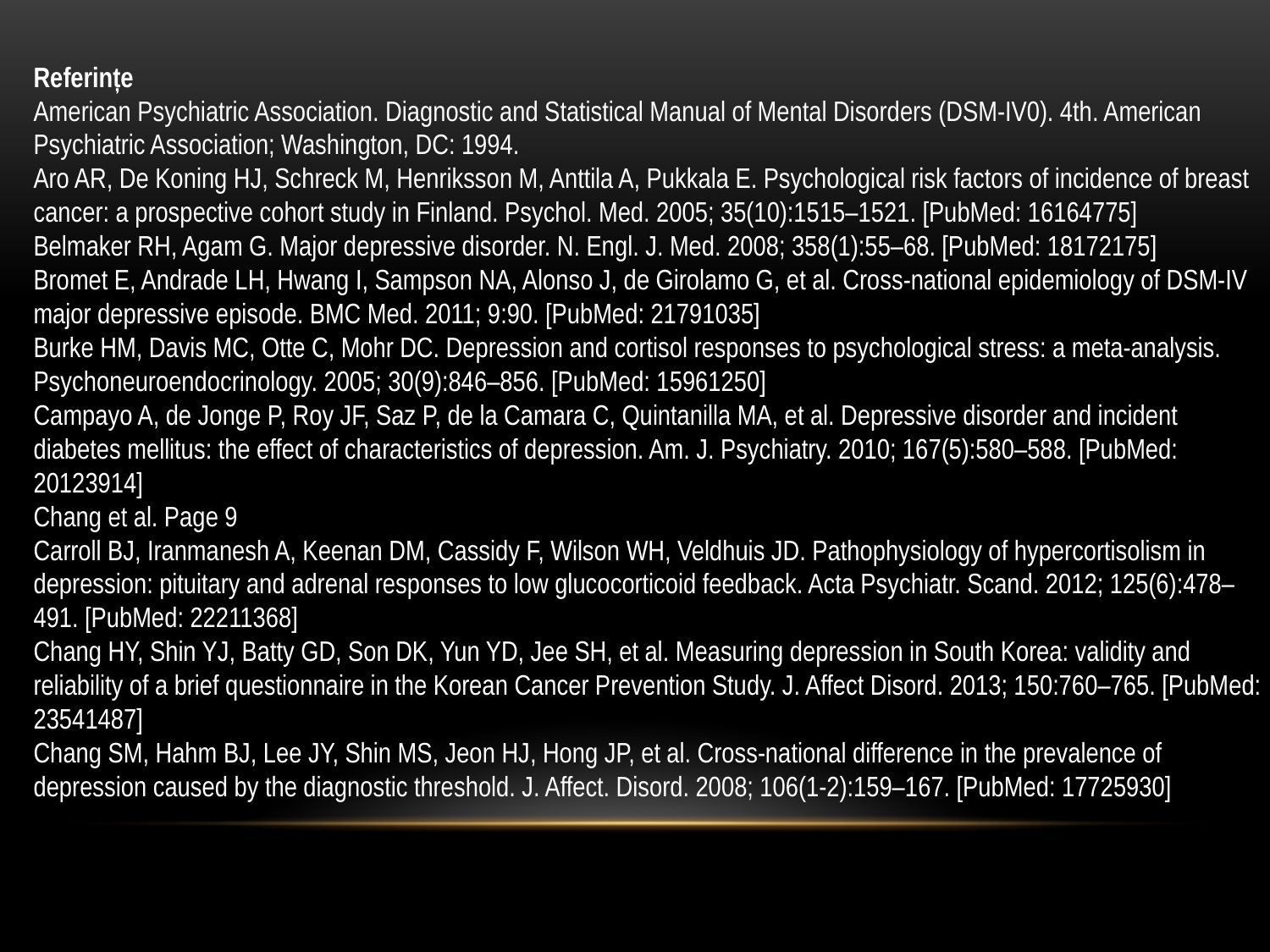

Referințe
American Psychiatric Association. Diagnostic and Statistical Manual of Mental Disorders (DSM-IV0). 4th. American Psychiatric Association; Washington, DC: 1994.
Aro AR, De Koning HJ, Schreck M, Henriksson M, Anttila A, Pukkala E. Psychological risk factors of incidence of breast cancer: a prospective cohort study in Finland. Psychol. Med. 2005; 35(10):1515–1521. [PubMed: 16164775]
Belmaker RH, Agam G. Major depressive disorder. N. Engl. J. Med. 2008; 358(1):55–68. [PubMed: 18172175]
Bromet E, Andrade LH, Hwang I, Sampson NA, Alonso J, de Girolamo G, et al. Cross-national epidemiology of DSM-IV major depressive episode. BMC Med. 2011; 9:90. [PubMed: 21791035]
Burke HM, Davis MC, Otte C, Mohr DC. Depression and cortisol responses to psychological stress: a meta-analysis. Psychoneuroendocrinology. 2005; 30(9):846–856. [PubMed: 15961250]
Campayo A, de Jonge P, Roy JF, Saz P, de la Camara C, Quintanilla MA, et al. Depressive disorder and incident diabetes mellitus: the effect of characteristics of depression. Am. J. Psychiatry. 2010; 167(5):580–588. [PubMed: 20123914]
Chang et al. Page 9
Carroll BJ, Iranmanesh A, Keenan DM, Cassidy F, Wilson WH, Veldhuis JD. Pathophysiology of hypercortisolism in depression: pituitary and adrenal responses to low glucocorticoid feedback. Acta Psychiatr. Scand. 2012; 125(6):478–491. [PubMed: 22211368]
Chang HY, Shin YJ, Batty GD, Son DK, Yun YD, Jee SH, et al. Measuring depression in South Korea: validity and reliability of a brief questionnaire in the Korean Cancer Prevention Study. J. Affect Disord. 2013; 150:760–765. [PubMed: 23541487]
Chang SM, Hahm BJ, Lee JY, Shin MS, Jeon HJ, Hong JP, et al. Cross-national difference in the prevalence of depression caused by the diagnostic threshold. J. Affect. Disord. 2008; 106(1-2):159–167. [PubMed: 17725930]